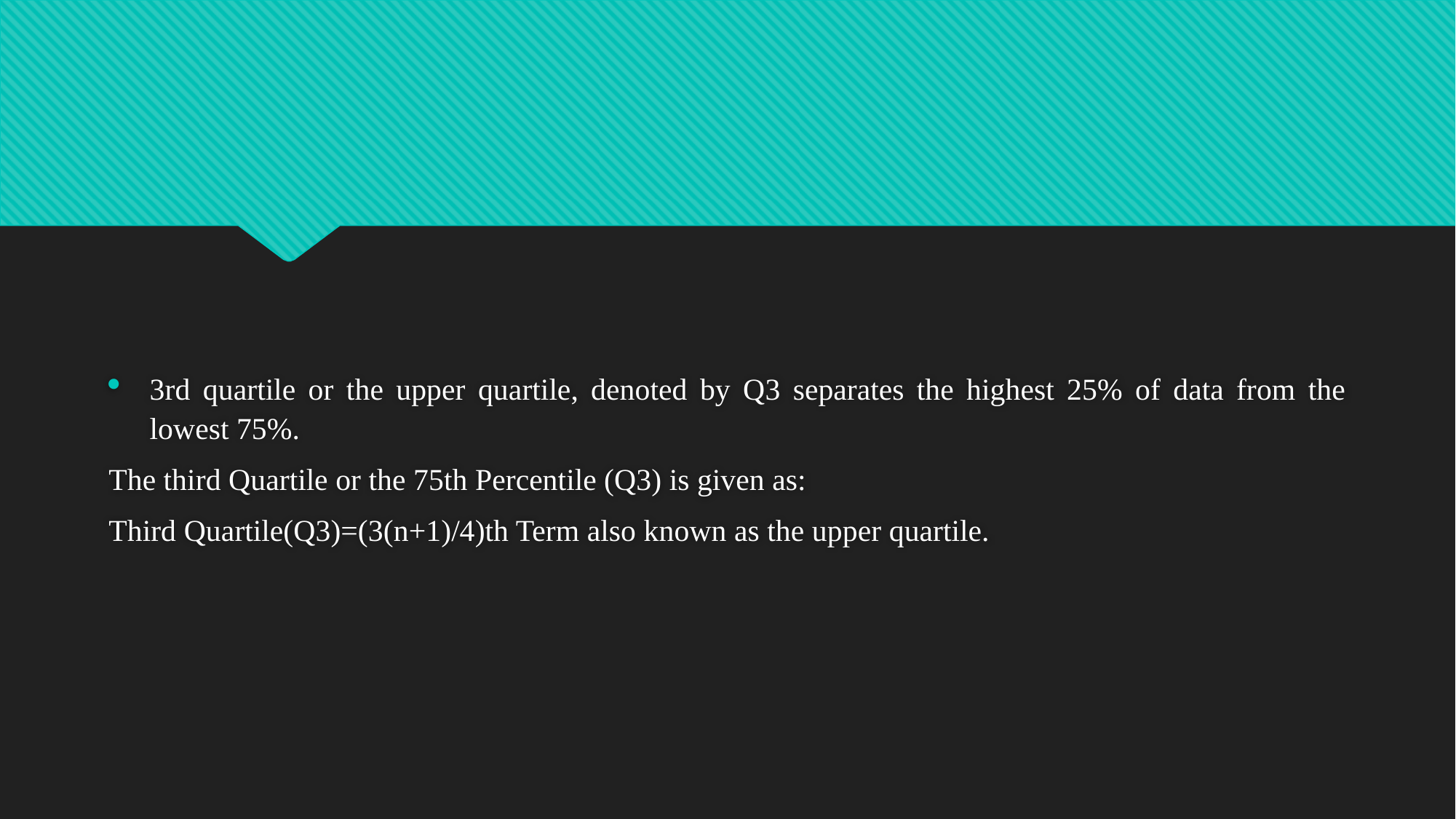

#
3rd quartile or the upper quartile, denoted by Q3 separates the highest 25% of data from the lowest 75%.
The third Quartile or the 75th Percentile (Q3) is given as:
Third Quartile(Q3)=(3(n+1)/4)th Term also known as the upper quartile.